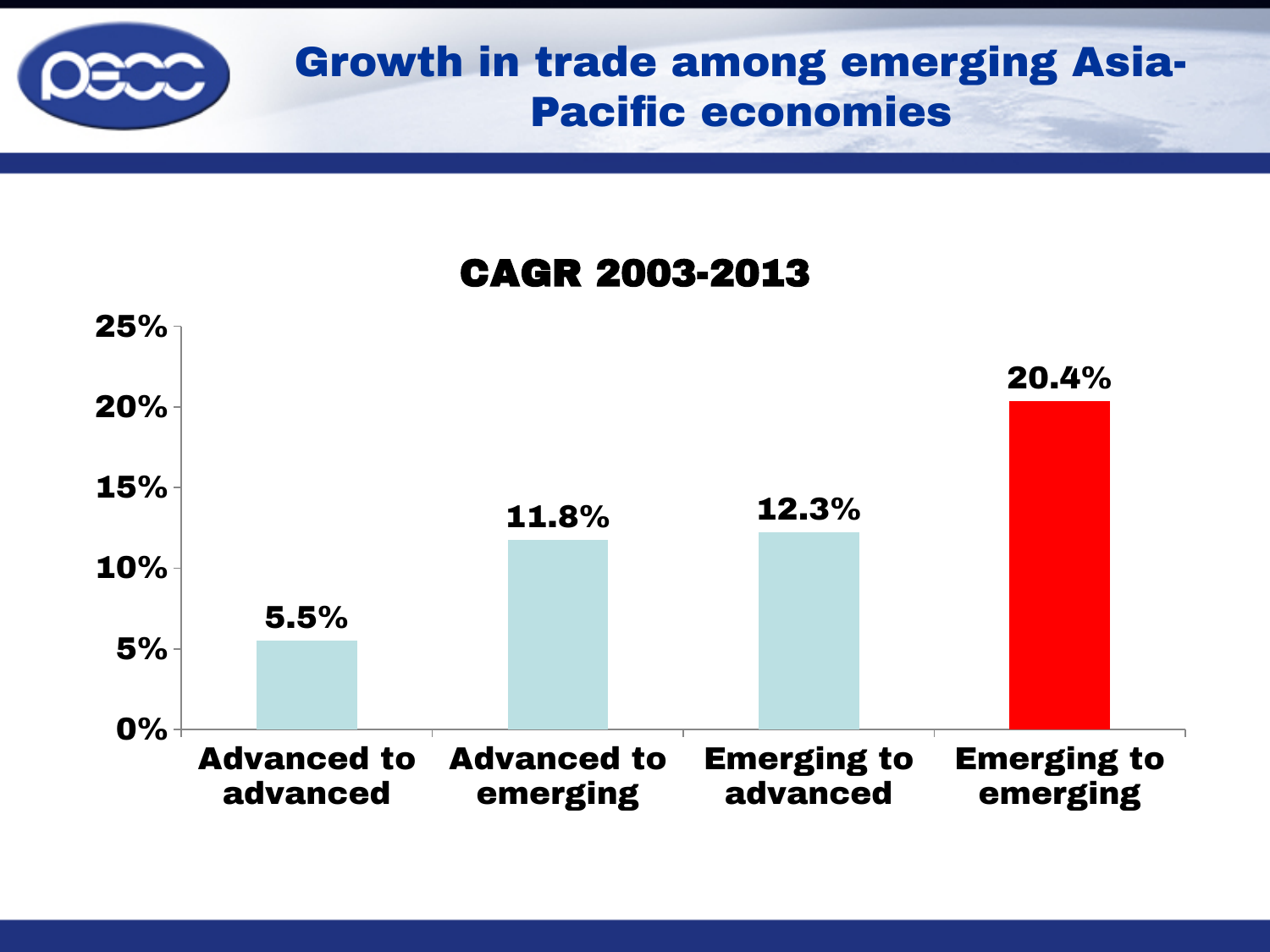

# Growth in trade among emerging Asia-Pacific economies

### Chart:

| Category | CAGR 2003-2013 |
|---|---|
| Advanced to advanced | 0.055359754605386335 |
| Advanced to emerging | 0.11779871042556422 |
| Emerging to advanced | 0.12256743561220196 |
| Emerging to emerging | 0.20377642465615087 |